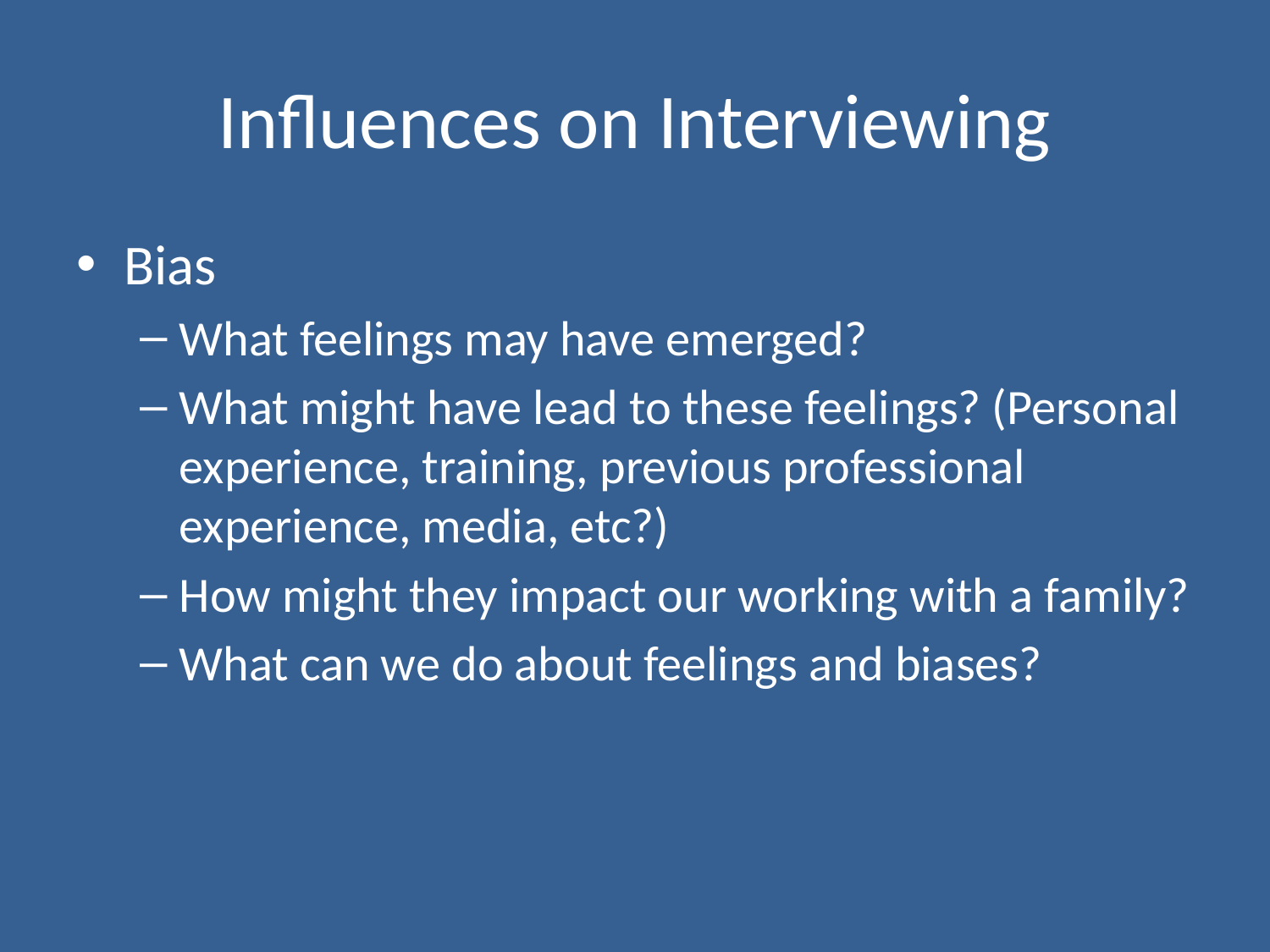

# Influences on Interviewing
Bias
What feelings may have emerged?
What might have lead to these feelings? (Personal experience, training, previous professional experience, media, etc?)
How might they impact our working with a family?
What can we do about feelings and biases?